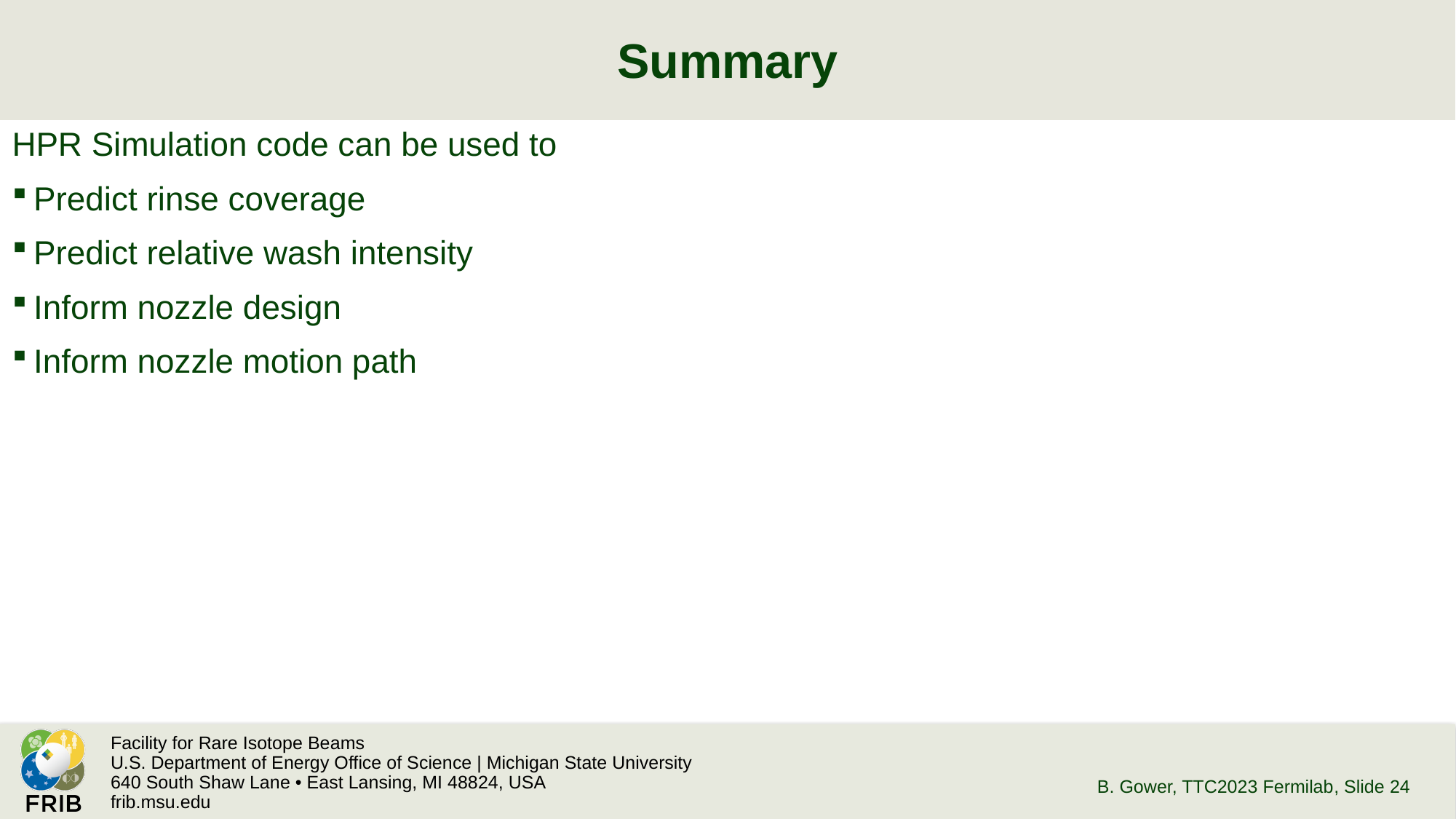

# Summary
HPR Simulation code can be used to
Predict rinse coverage
Predict relative wash intensity
Inform nozzle design
Inform nozzle motion path

B. Gower, TTC2023 Fermilab
, Slide 24